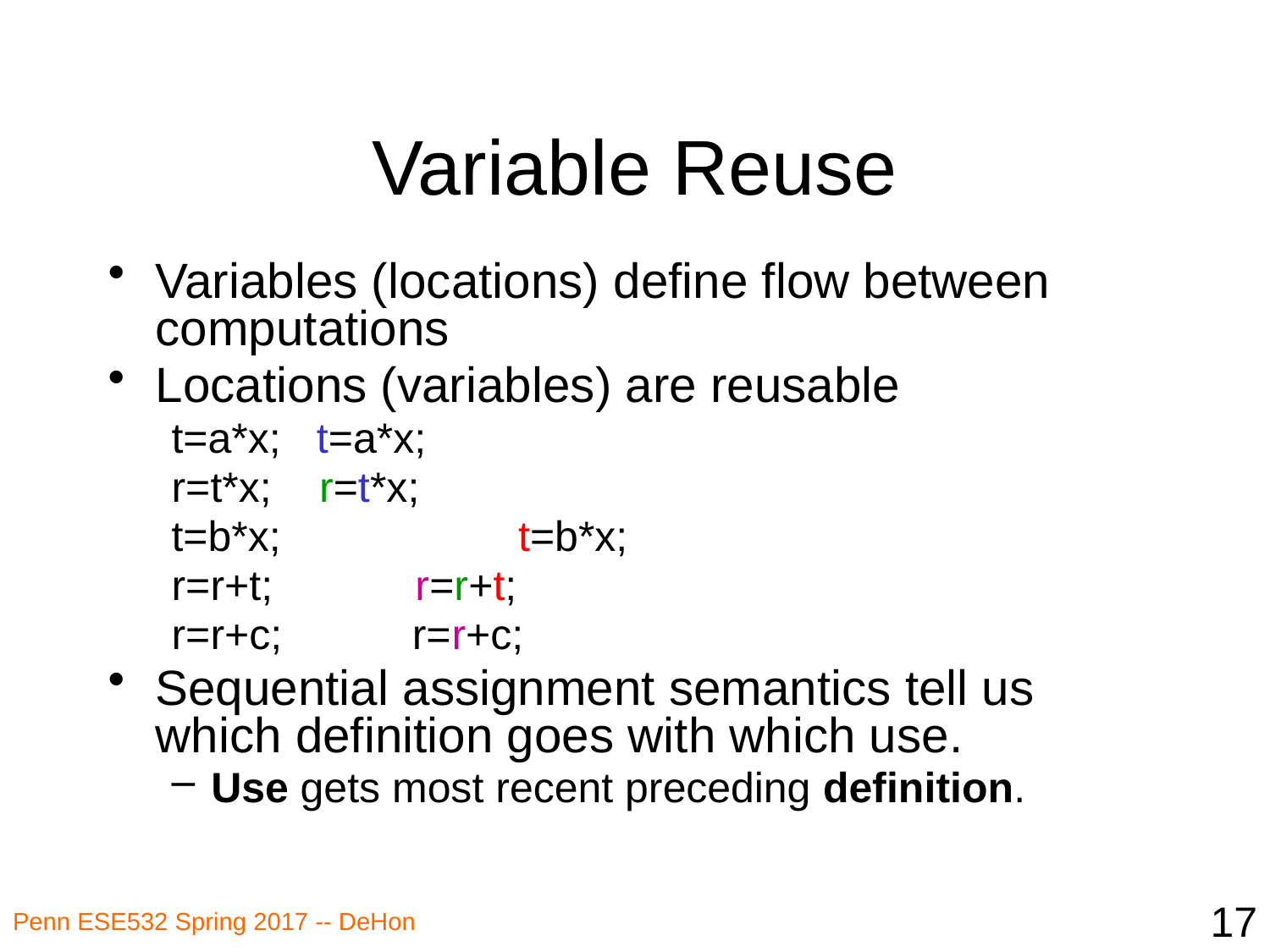

# Variable Reuse
Variables (locations) define flow between computations
Locations (variables) are reusable
t=a*x;   t=a*x;
r=t*x;    r=t*x;
t=b*x;                    t=b*x;
r=r+t;            r=r+t;
r=r+c;           r=r+c;
Sequential assignment semantics tell us which definition goes with which use.
Use gets most recent preceding definition.

17
Penn ESE532 Spring 2017 -- DeHon